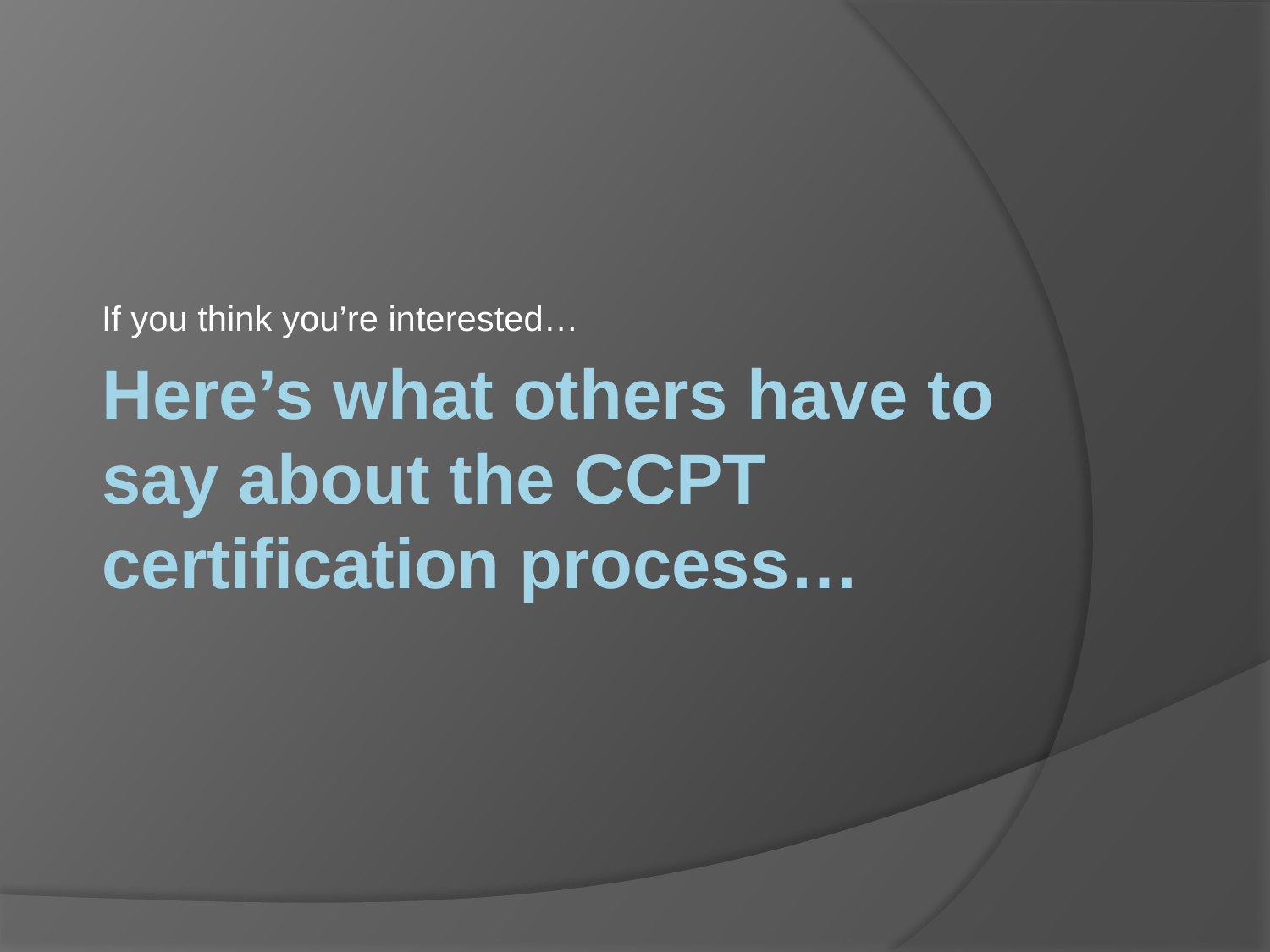

If you think you’re interested…
# Here’s what others have to say about the CCPT certification process…